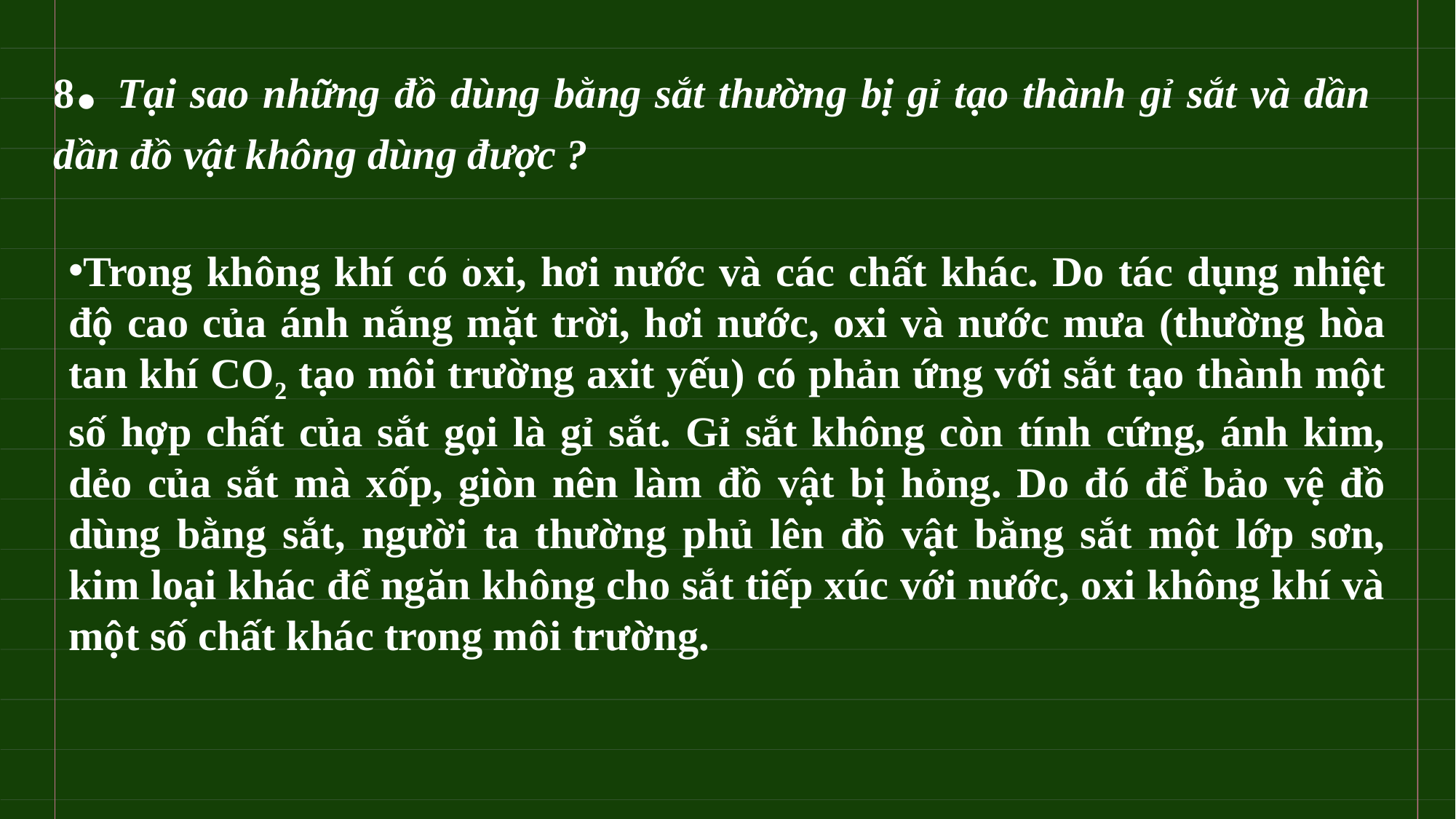

8. Tại sao những đồ dùng bằng sắt thường bị gỉ tạo thành gỉ sắt và dần dần đồ vật không dùng được ?

#
Trong không khí có oxi, hơi nước và các chất khác. Do tác dụng nhiệt độ cao của ánh nắng mặt trời, hơi nước, oxi và nước mưa (thường hòa tan khí CO2 tạo môi trường axit yếu) có phản ứng với sắt tạo thành một số hợp chất của sắt gọi là gỉ sắt. Gỉ sắt không còn tính cứng, ánh kim, dẻo của sắt mà xốp, giòn nên làm đồ vật bị hỏng. Do đó để bảo vệ đồ dùng bằng sắt, người ta thường phủ lên đồ vật bằng sắt một lớp sơn, kim loại khác để ngăn không cho sắt tiếp xúc với nước, oxi không khí và một số chất khác trong môi trường.